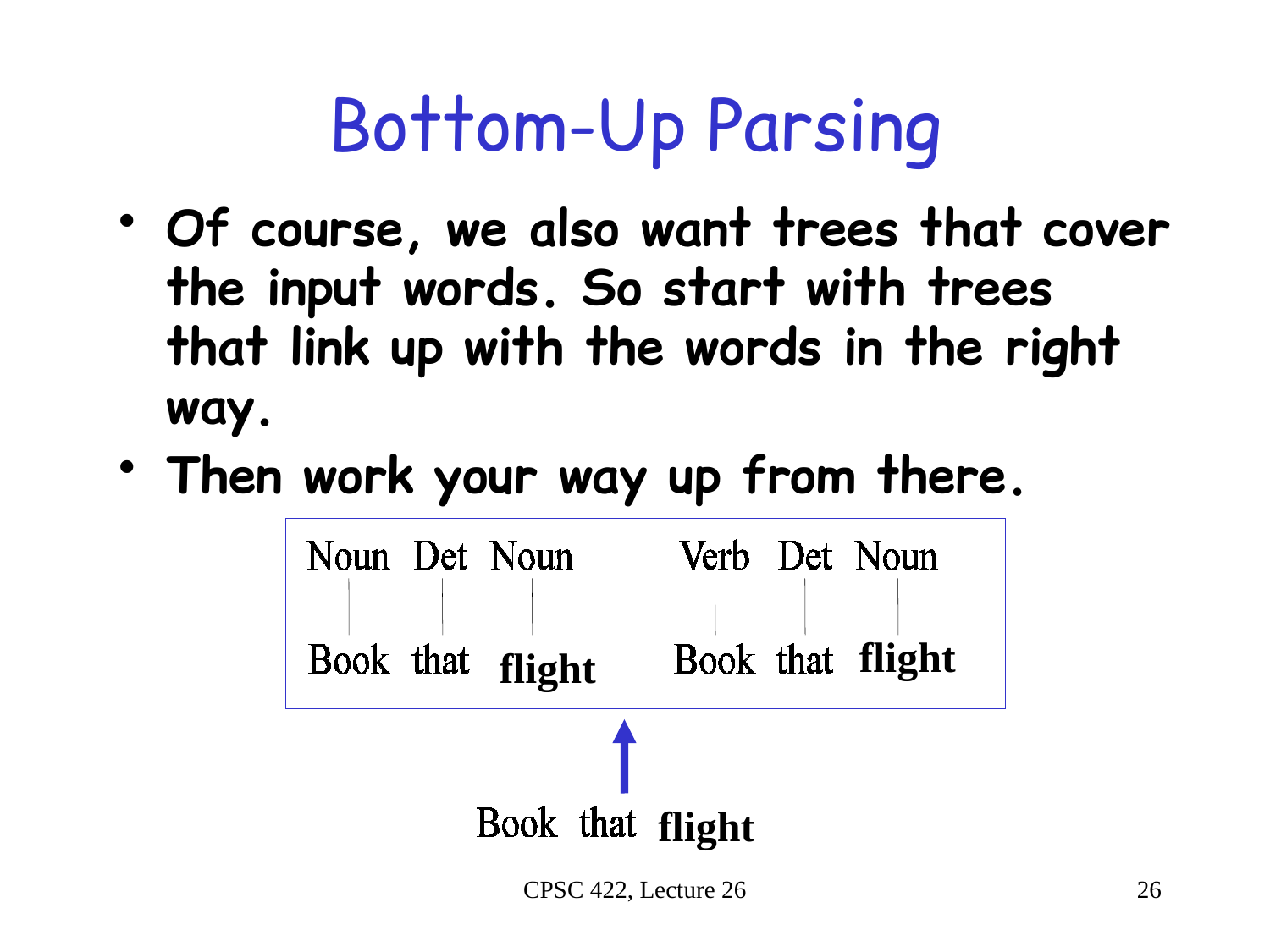

# Bottom-Up Parsing
Of course, we also want trees that cover the input words. So start with trees that link up with the words in the right way.
Then work your way up from there.

flight
flight

flight

CPSC 422, Lecture 26
26